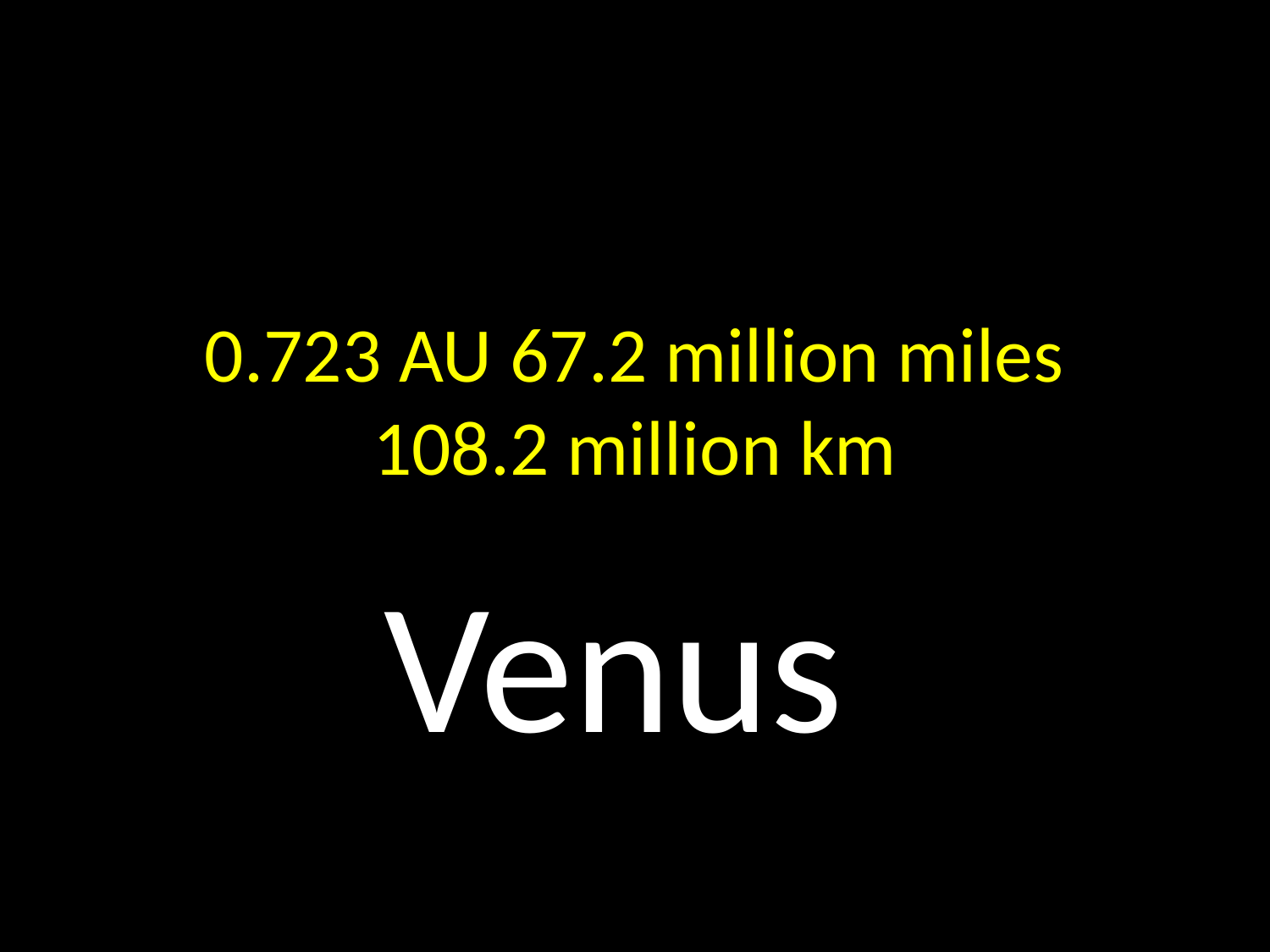

# 0.723 AU 67.2 million miles 108.2 million km
Venus